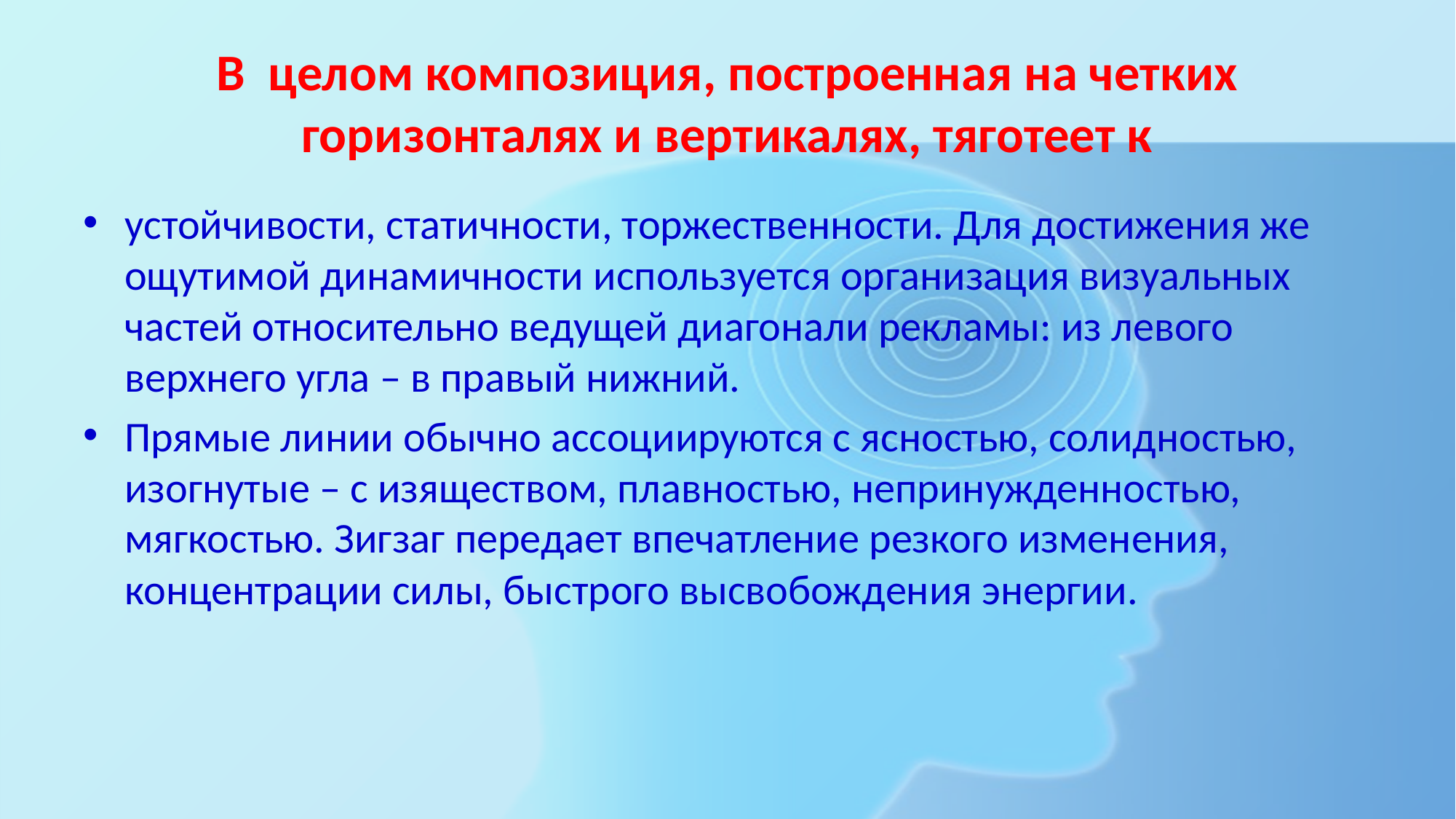

# В  целом композиция, построенная на четких горизонталях и вертикалях, тяготеет к
устойчивости, статичности, торжественности. Для достижения же ощутимой динамичности используется организация визуальных частей относительно ведущей диагонали рекламы: из левого верхнего угла – в правый нижний.
Прямые линии обычно ассоциируются с ясностью, солидностью, изогнутые – с изяществом, плавностью, непринужденностью, мягкостью. Зигзаг передает впечатление резкого изменения, концентрации силы, быстрого высвобождения энергии.